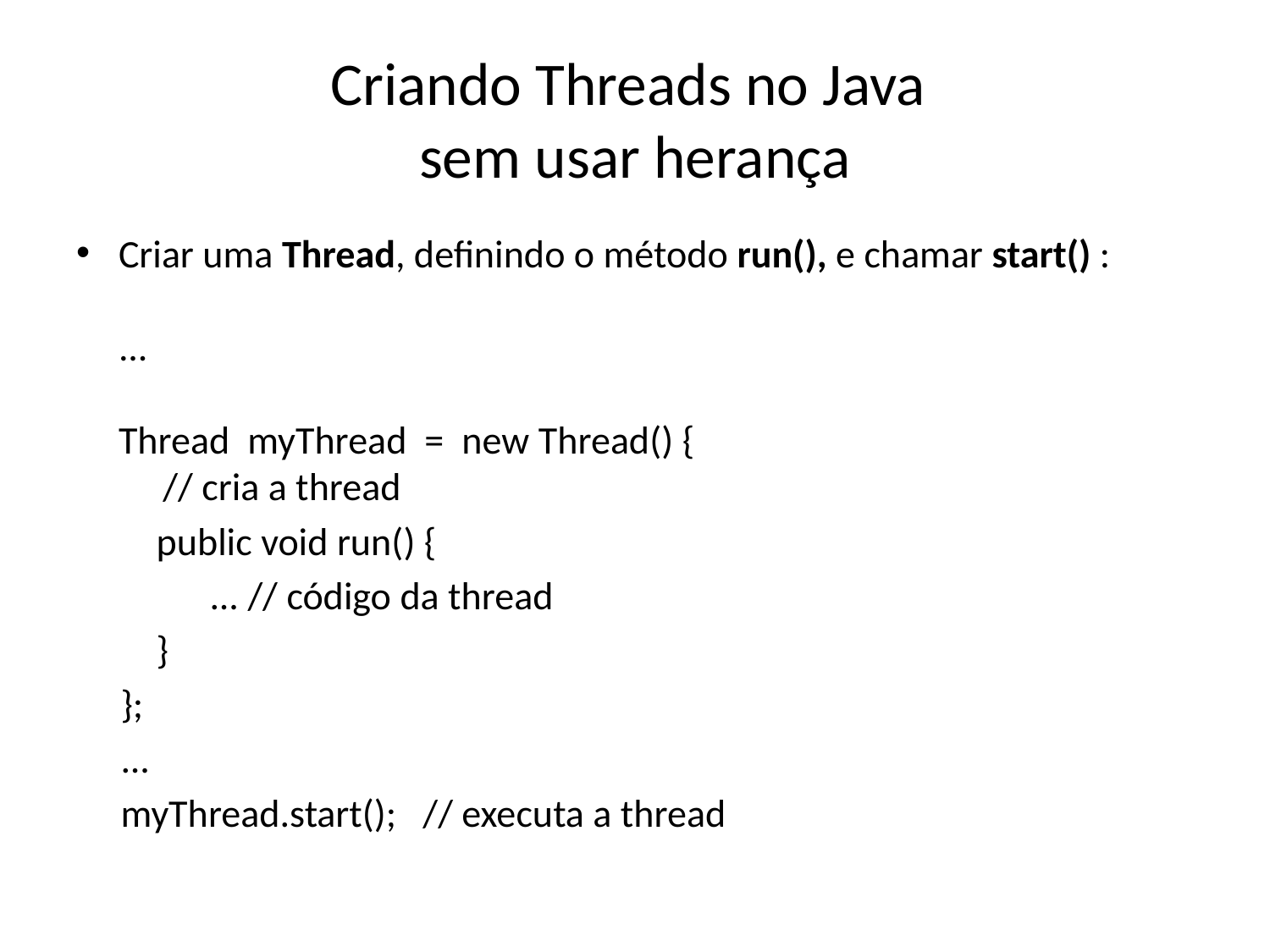

# Criando Threads no Java sem usar herança
Criar uma Thread, definindo o método run(), e chamar start() :
...
Thread  myThread  =  new Thread() {
     // cria a thread
         public void run() {
               ... // código da thread
         }
     };
     ...
     myThread.start();   // executa a thread